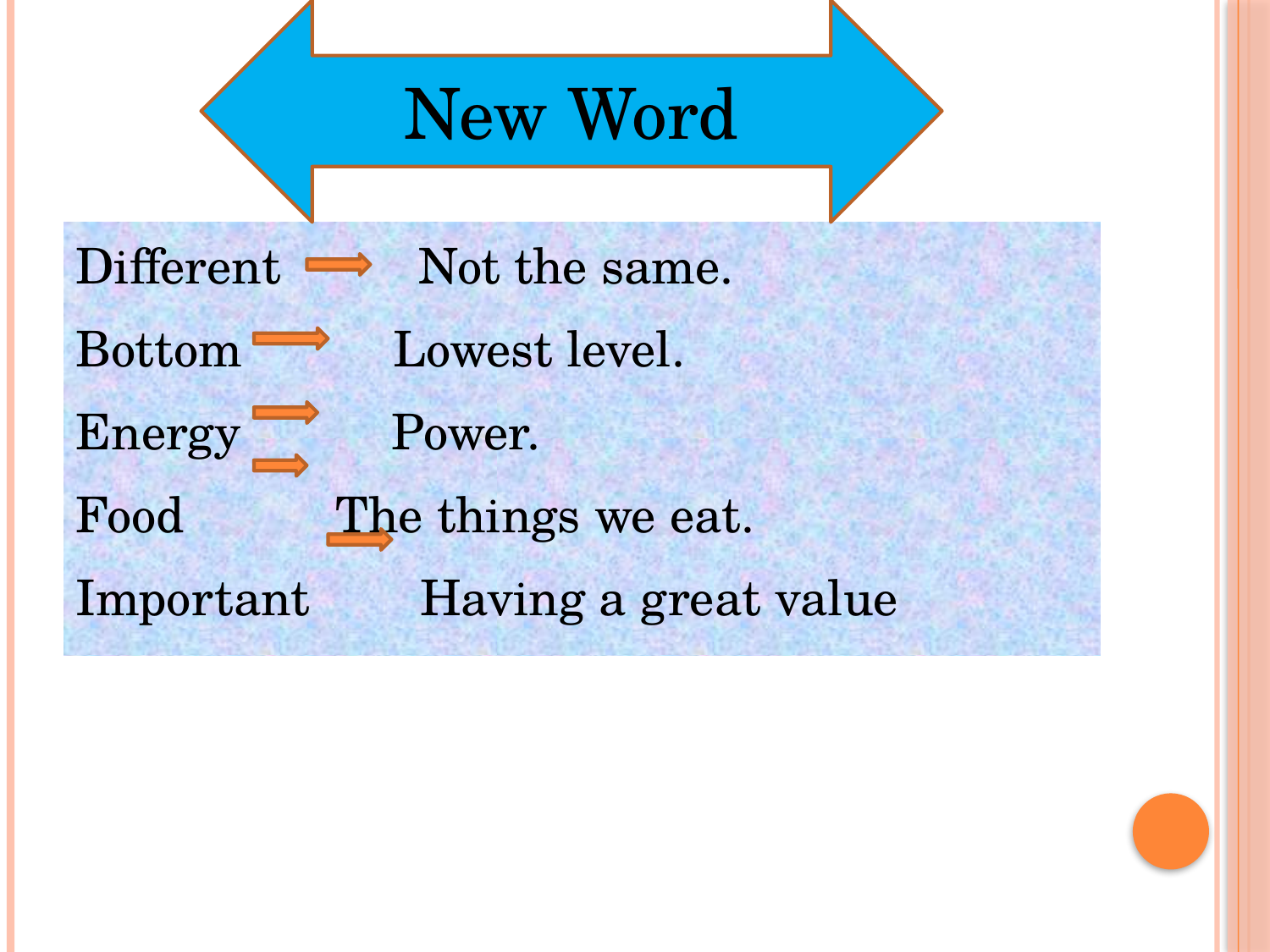

New Word
Different          Not the same.
Bottom           Lowest level.
Energy           Power.
Food           The things we eat.
Important        Having a great value